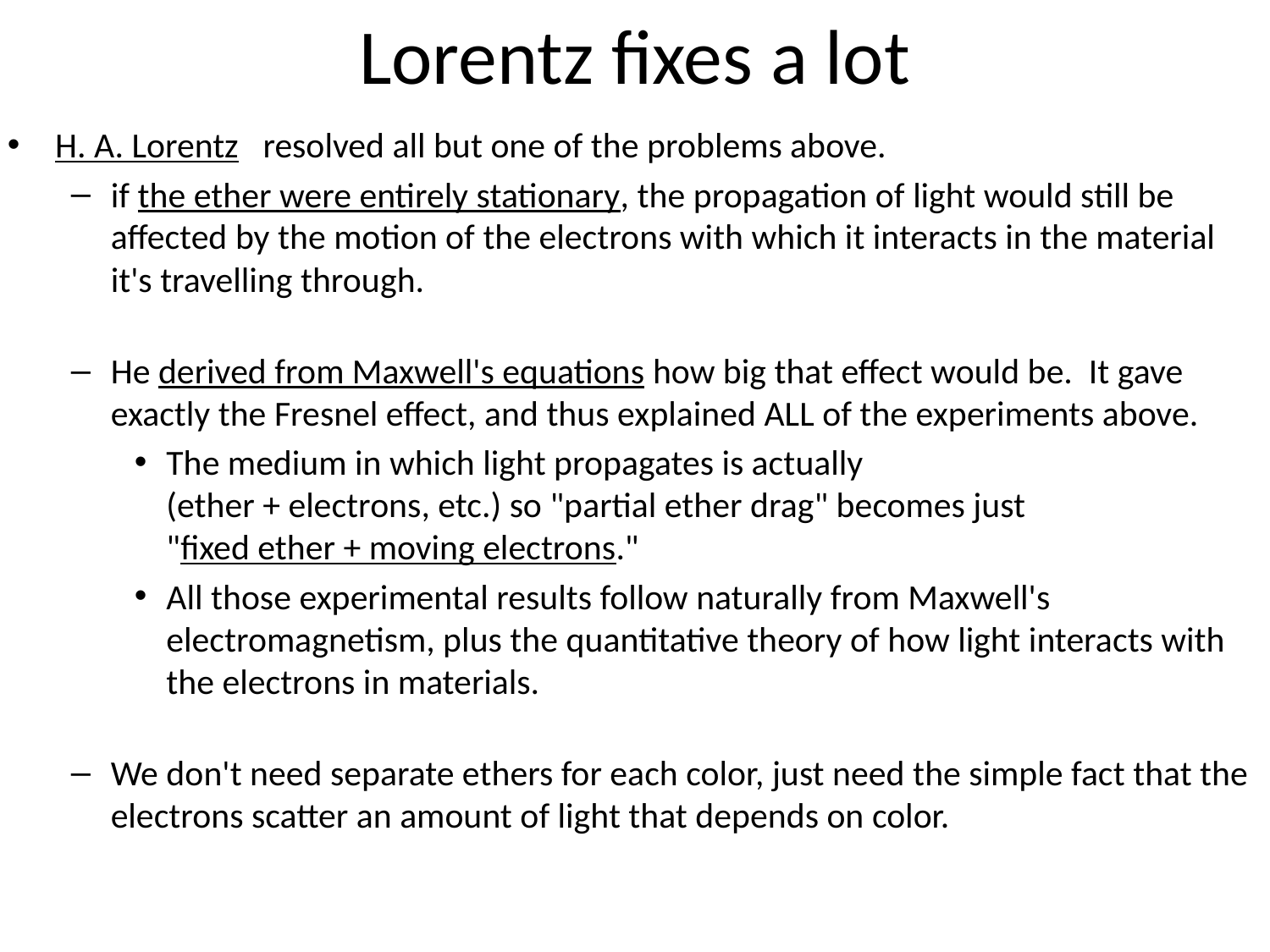

# Lorentz fixes a lot
H. A. Lorentz   resolved all but one of the problems above.
if the ether were entirely stationary, the propagation of light would still be affected by the motion of the electrons with which it interacts in the material it's travelling through.
He derived from Maxwell's equations how big that effect would be.  It gave exactly the Fresnel effect, and thus explained ALL of the experiments above.
The medium in which light propagates is actually
(ether + electrons, etc.) so "partial ether drag" becomes just
"fixed ether + moving electrons."
All those experimental results follow naturally from Maxwell's electromagnetism, plus the quantitative theory of how light interacts with the electrons in materials.
We don't need separate ethers for each color, just need the simple fact that the electrons scatter an amount of light that depends on color.